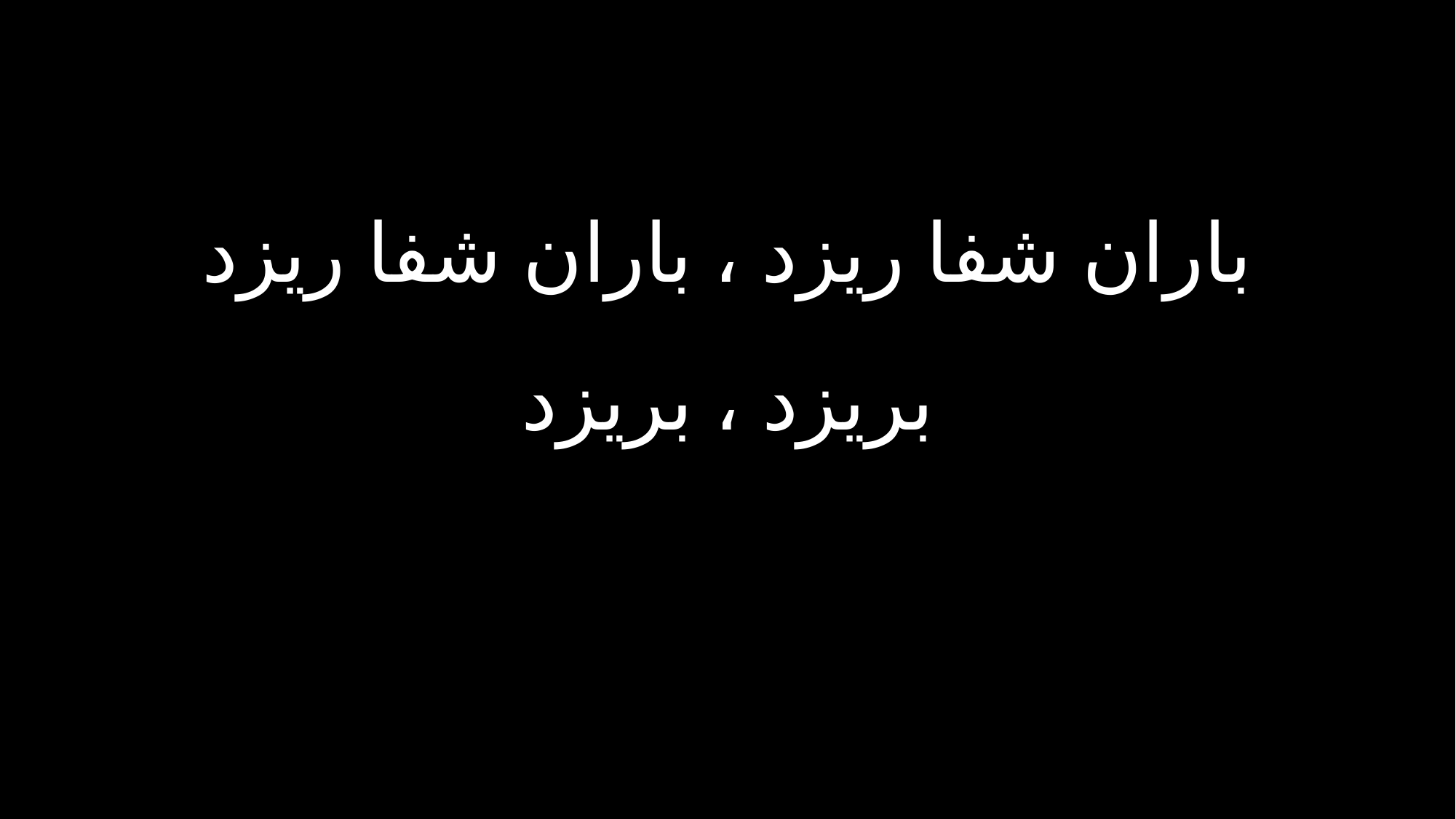

باران شفا ریزد ، باران شفا ریزد
بریزد ، بریزد